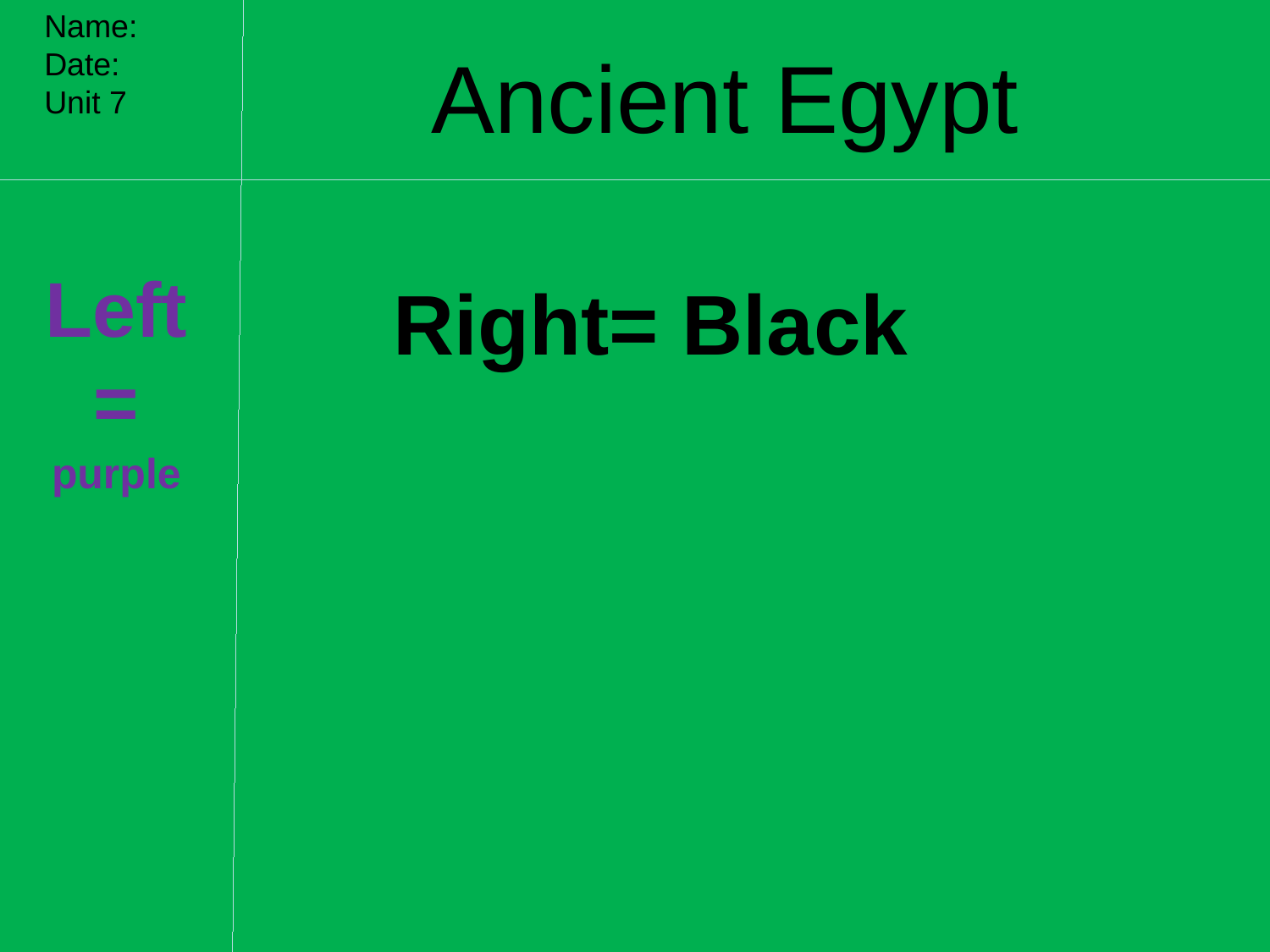

Name:
Date:
Unit 7
Ancient Egypt
Left= purple
Right= Black